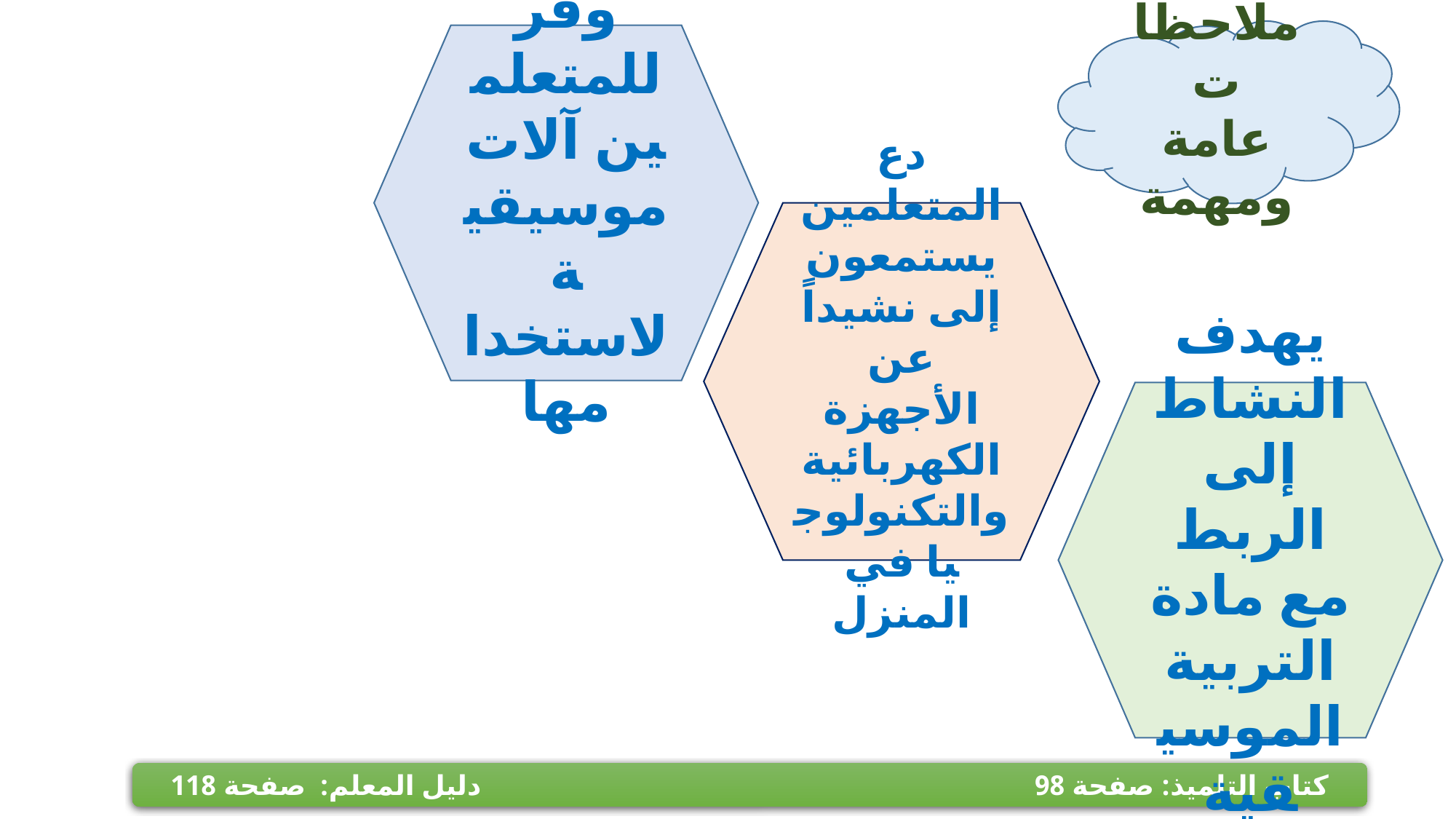

ملاحظات
عامة ومهمة
وفر للمتعلمين آلات موسيقية لاستخدامها
دع المتعلمين يستمعون إلى نشيداً عن الأجهزة الكهربائية والتكنولوجيا في المنزل
يهدف النشاط إلى الربط مع مادة التربية الموسيقية
كتاب التلميذ: صفحة 98                                                                              دليل المعلم:  صفحة 118